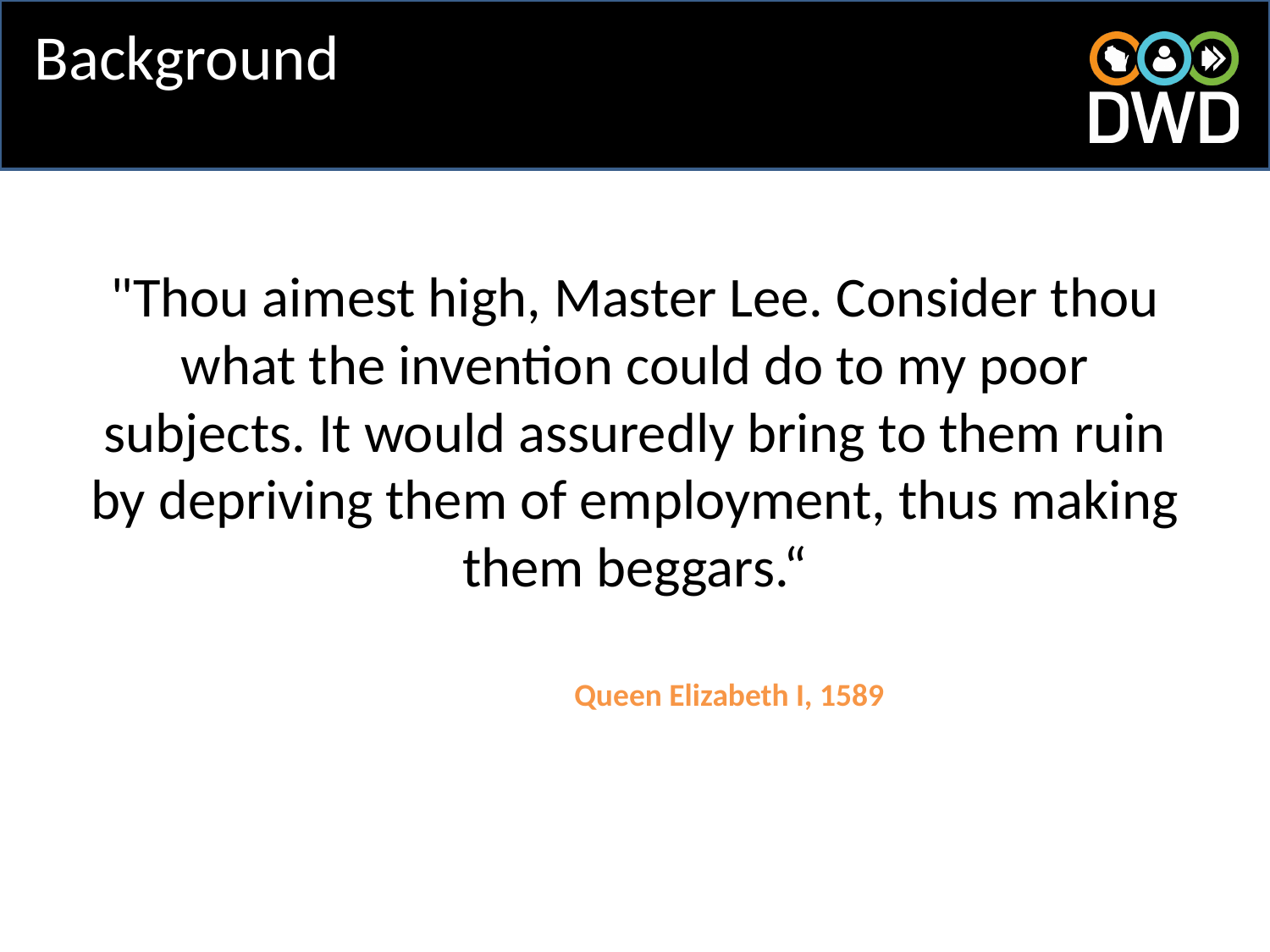

# Background
"Thou aimest high, Master Lee. Consider thou what the invention could do to my poor subjects. It would assuredly bring to them ruin by depriving them of employment, thus making them beggars.“

Queen Elizabeth I, 1589